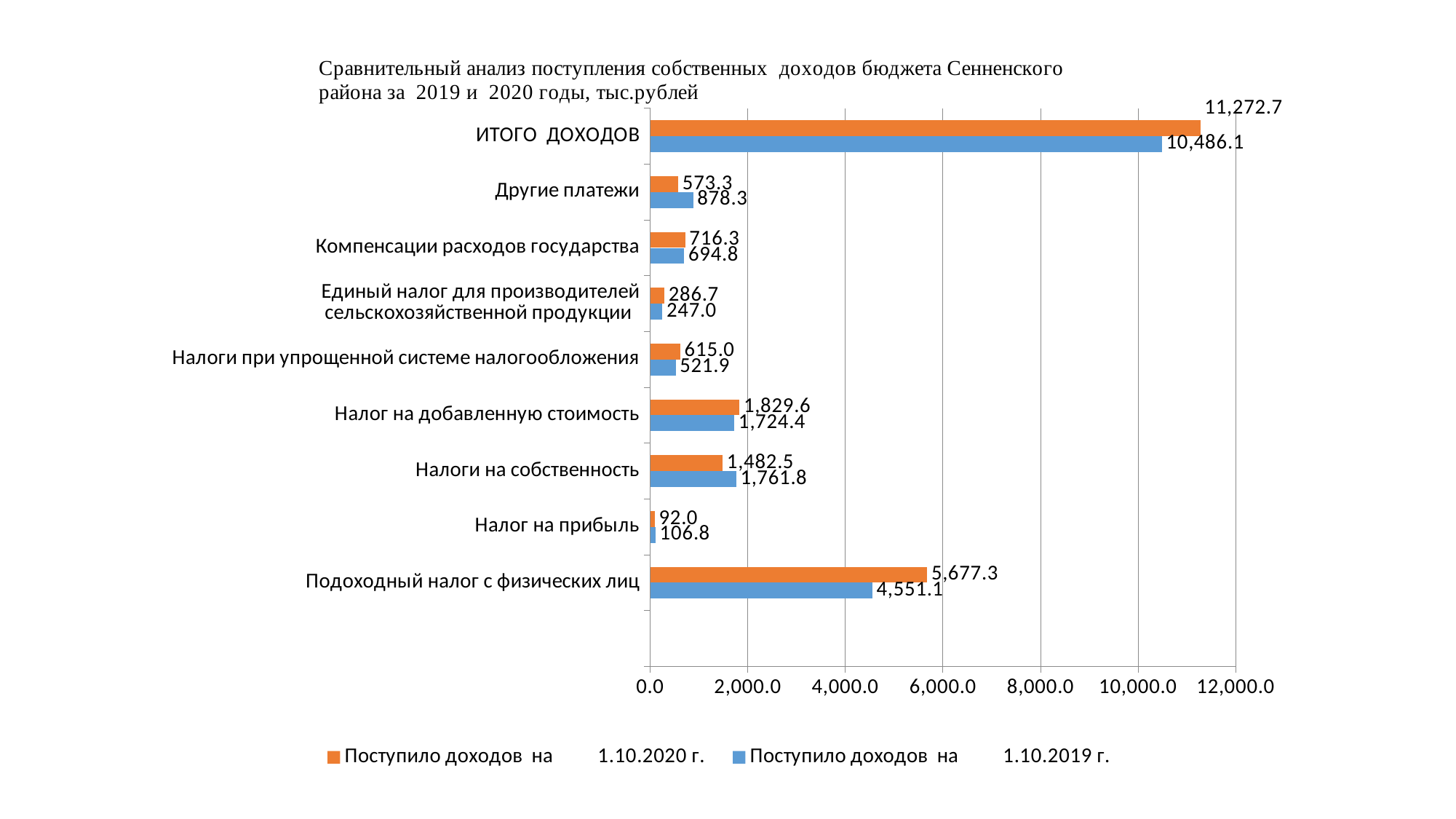

### Chart

| Category | Поступило доходов  на          1.10.2019 г.    | Поступило доходов  на          1.10.2020 г.    |
|---|---|---|
|  | None | None |
| Подоходный налог с физических лиц | 4551.1 | 5677.3 |
| Налог на прибыль | 106.8 | 92.0 |
| Налоги на собственность | 1761.8 | 1482.5 |
| Налог на добавленную стоимость | 1724.4 | 1829.6 |
| Налоги при упрощенной системе налогообложения | 521.9 | 615.0 |
| Единый налог для производителей сельскохозяйственной продукции  | 247.0 | 286.7 |
| Компенсации расходов государства | 694.8 | 716.3 |
| Другие платежи | 878.3 | 573.3 |
| ИТОГО  ДОХОДОВ | 10486.099999999999 | 11272.699999999999 |